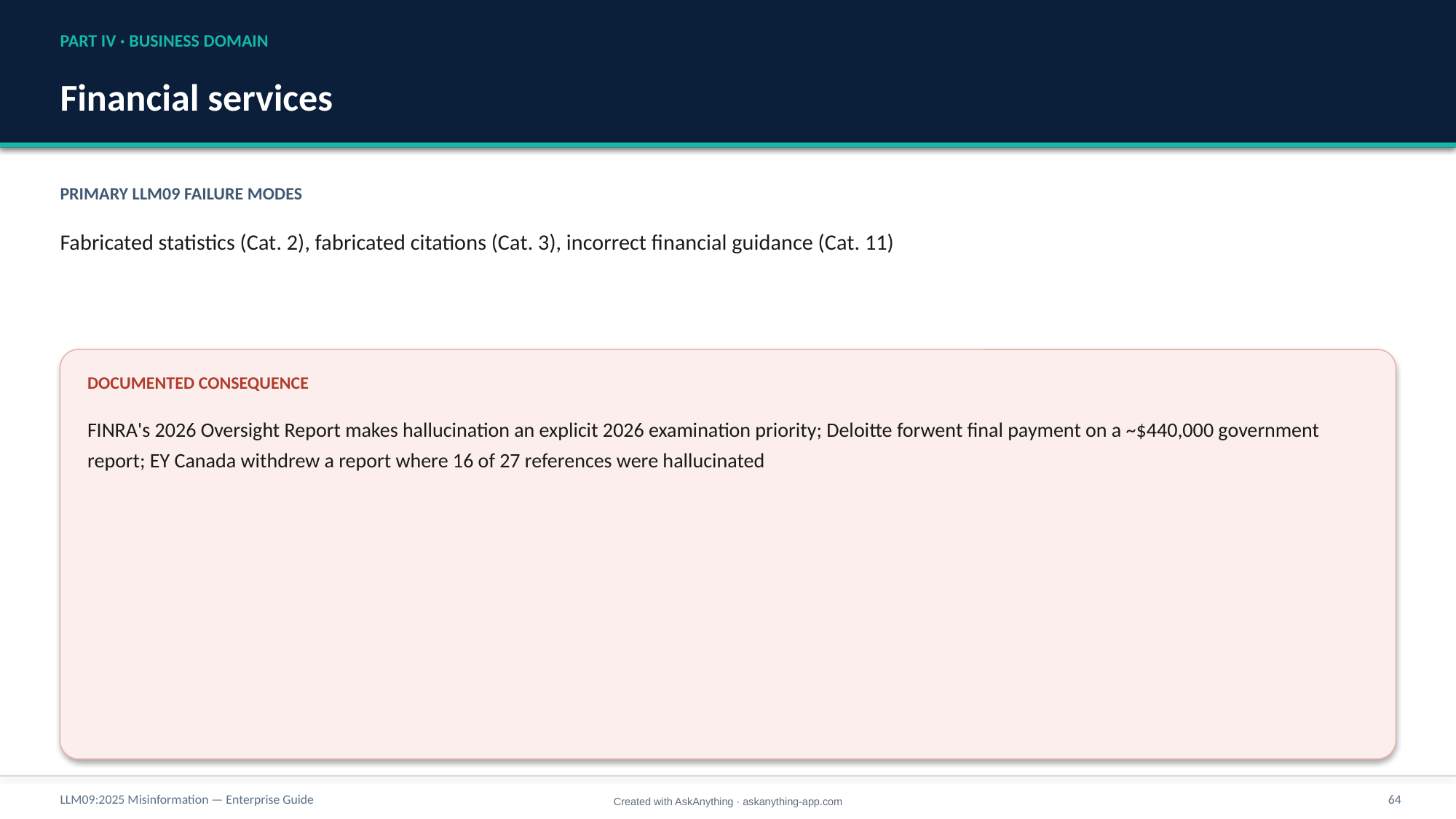

PART IV · BUSINESS DOMAIN
Financial services

PRIMARY LLM09 FAILURE MODES
Fabricated statistics (Cat. 2), fabricated citations (Cat. 3), incorrect financial guidance (Cat. 11)

DOCUMENTED CONSEQUENCE
FINRA's 2026 Oversight Report makes hallucination an explicit 2026 examination priority; Deloitte forwent final payment on a ~$440,000 government report; EY Canada withdrew a report where 16 of 27 references were hallucinated

LLM09:2025 Misinformation — Enterprise Guide
64
Created with AskAnything · askanything-app.com